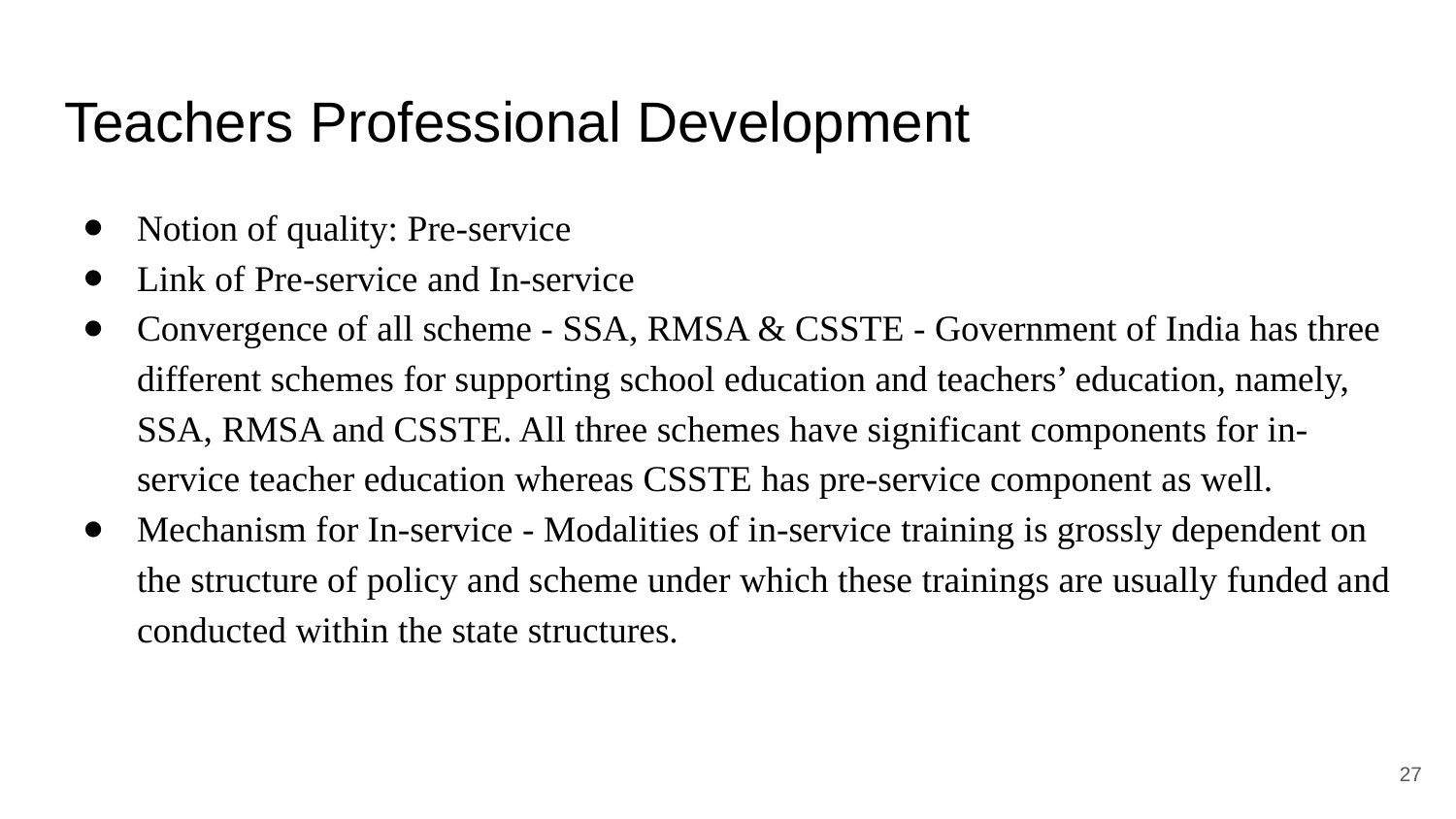

# Teachers Professional Development
Notion of quality: Pre-service
Link of Pre-service and In-service
Convergence of all scheme - SSA, RMSA & CSSTE - Government of India has three different schemes for supporting school education and teachers’ education, namely, SSA, RMSA and CSSTE. All three schemes have significant components for in-service teacher education whereas CSSTE has pre-service component as well.
Mechanism for In-service - Modalities of in-service training is grossly dependent on the structure of policy and scheme under which these trainings are usually funded and conducted within the state structures.

27